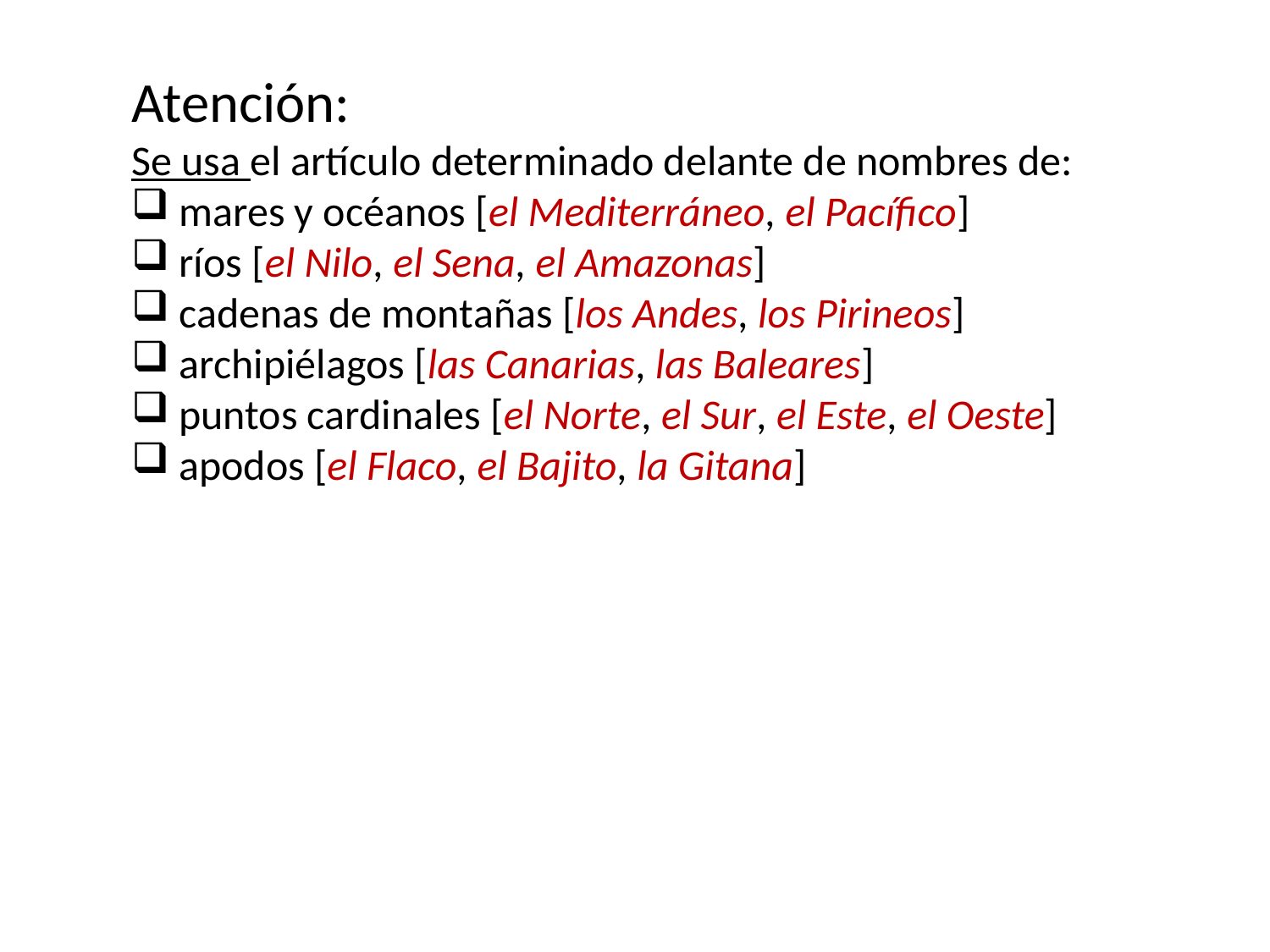

Atención:
Se usa el artículo determinado delante de nombres de:
 mares y océanos [el Mediterráneo, el Pacífico]
 ríos [el Nilo, el Sena, el Amazonas]
 cadenas de montañas [los Andes, los Pirineos]
 archipiélagos [las Canarias, las Baleares]
 puntos cardinales [el Norte, el Sur, el Este, el Oeste]
 apodos [el Flaco, el Bajito, la Gitana]